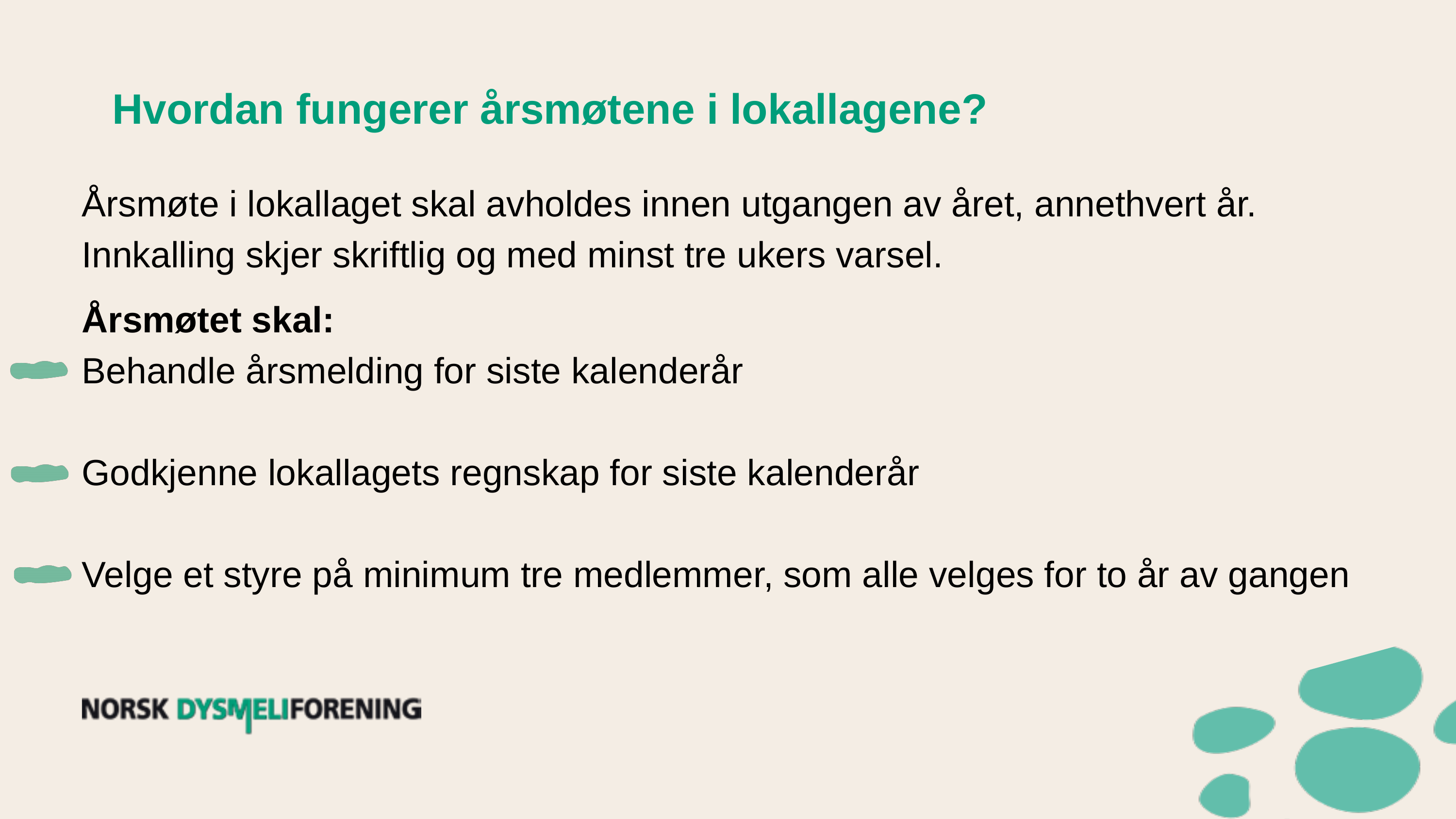

Hvordan fungerer årsmøtene i lokallagene?
Årsmøte i lokallaget skal avholdes innen utgangen av året, annethvert år. Innkalling skjer skriftlig og med minst tre ukers varsel.

Årsmøtet skal:
Behandle årsmelding for siste kalenderår

Godkjenne lokallagets regnskap for siste kalenderår

Velge et styre på minimum tre medlemmer, som alle velges for to år av gangen